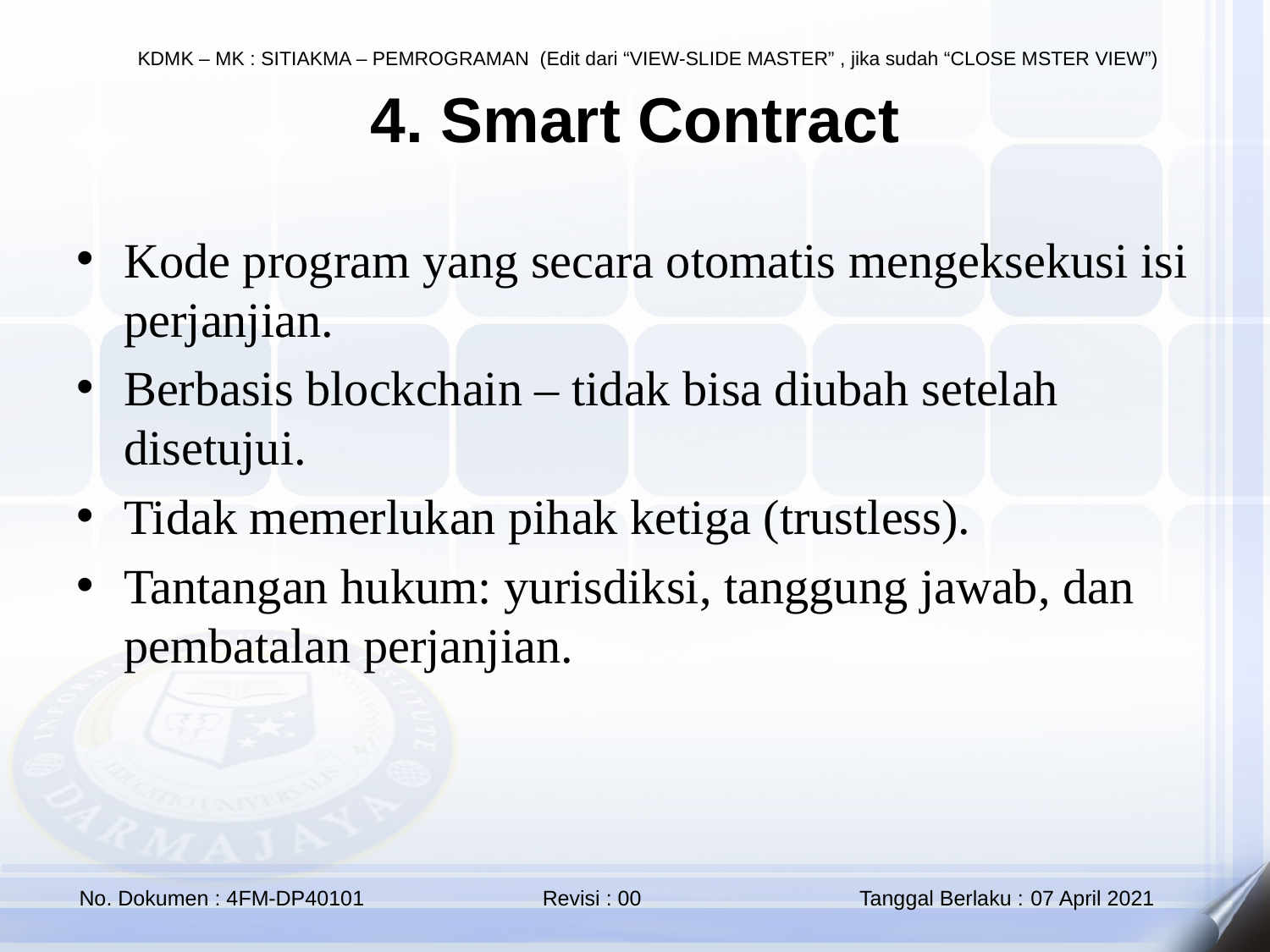

# 4. Smart Contract
Kode program yang secara otomatis mengeksekusi isi perjanjian.
Berbasis blockchain – tidak bisa diubah setelah disetujui.
Tidak memerlukan pihak ketiga (trustless).
Tantangan hukum: yurisdiksi, tanggung jawab, dan pembatalan perjanjian.